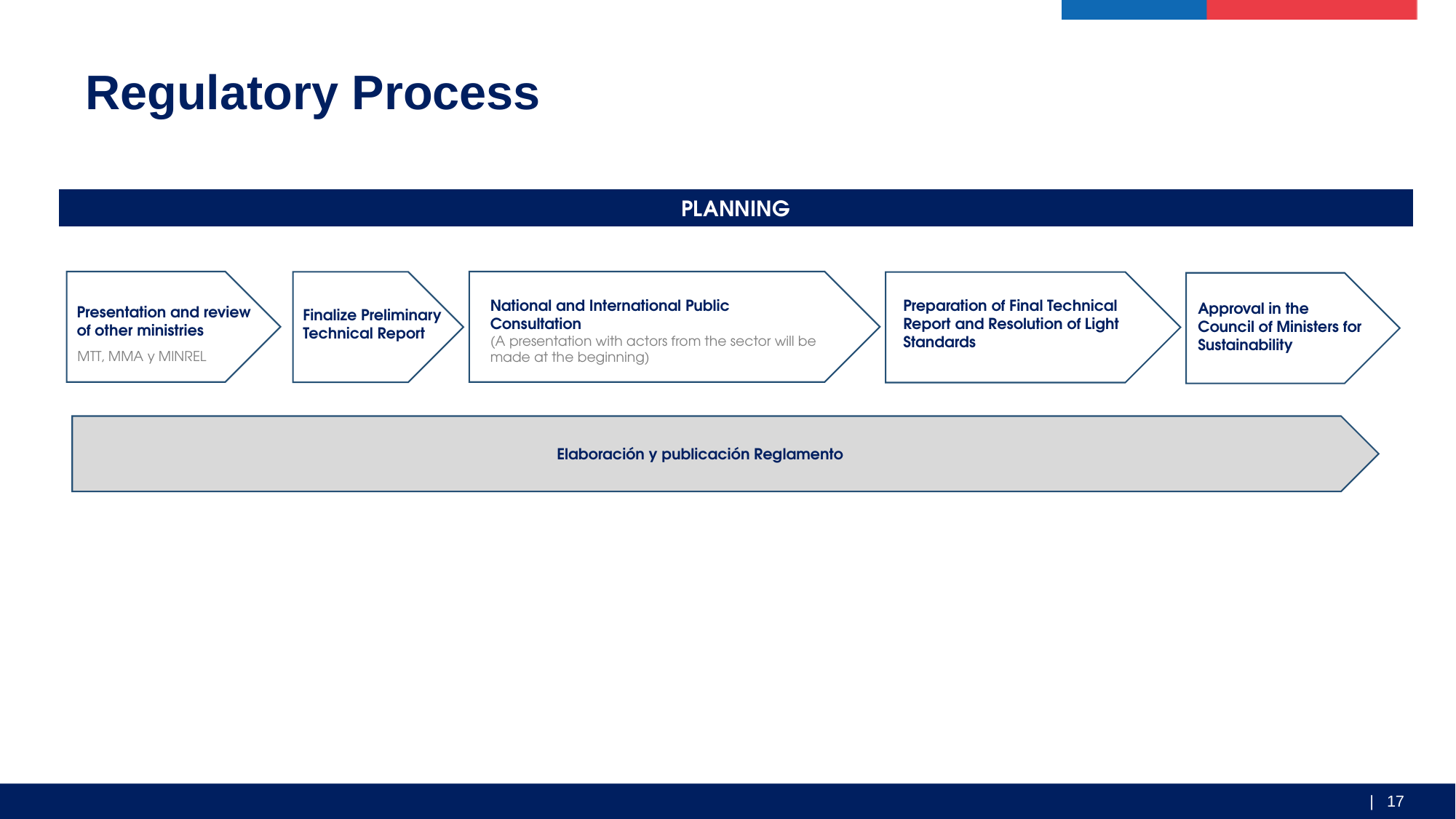

# Regulatory Process
PLANNING

National and International Public Consultation
(A presentation with actors from the sector will be made at the beginning)
Preparation of Final Technical Report and Resolution of Light Standards
Approval in the Council of Ministers for Sustainability
Presentation and review of other ministries
Finalize Preliminary Technical Report
MTT, MMA y MINREL

Elaboración y publicación Reglamento
|   17